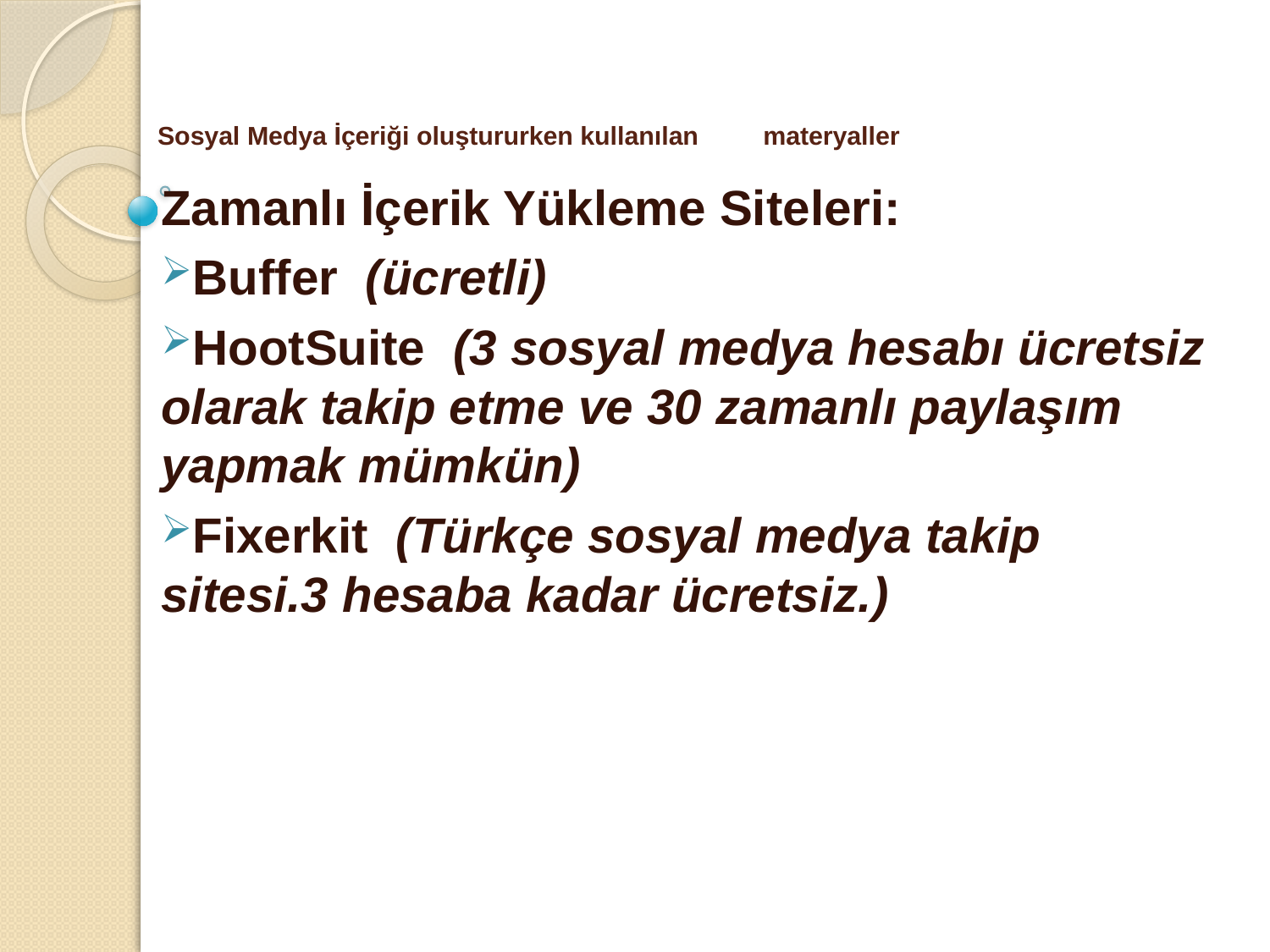

# Sosyal Medya İçeriği oluştururken kullanılan         materyaller
Zamanlı İçerik Yükleme Siteleri:
Buffer  (ücretli)
HootSuite  (3 sosyal medya hesabı ücretsiz olarak takip etme ve 30 zamanlı paylaşım yapmak mümkün)
Fixerkit  (Türkçe sosyal medya takip sitesi.3 hesaba kadar ücretsiz.)